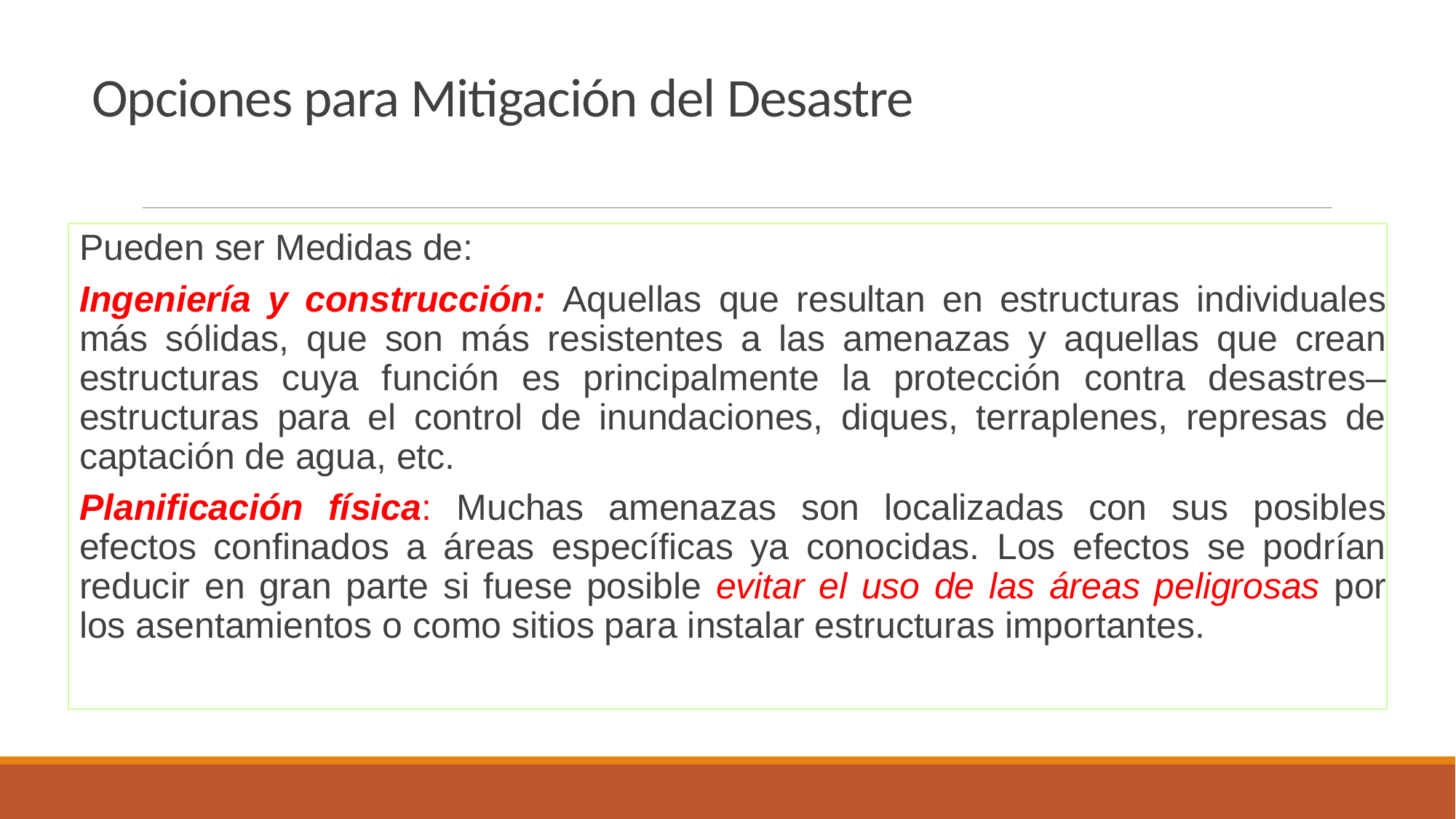

# Opciones para Mitigación del Desastre
Pueden ser Medidas de:
Ingeniería y construcción: Aquellas que resultan en estructuras individuales más sólidas, que son más resistentes a las amenazas y aquellas que crean estructuras cuya función es principalmente la protección contra desastres–estructuras para el control de inundaciones, diques, terraplenes, represas de captación de agua, etc.
Planificación física: Muchas amenazas son localizadas con sus posibles efectos confinados a áreas específicas ya conocidas. Los efectos se podrían reducir en gran parte si fuese posible evitar el uso de las áreas peligrosas por los asentamientos o como sitios para instalar estructuras importantes.